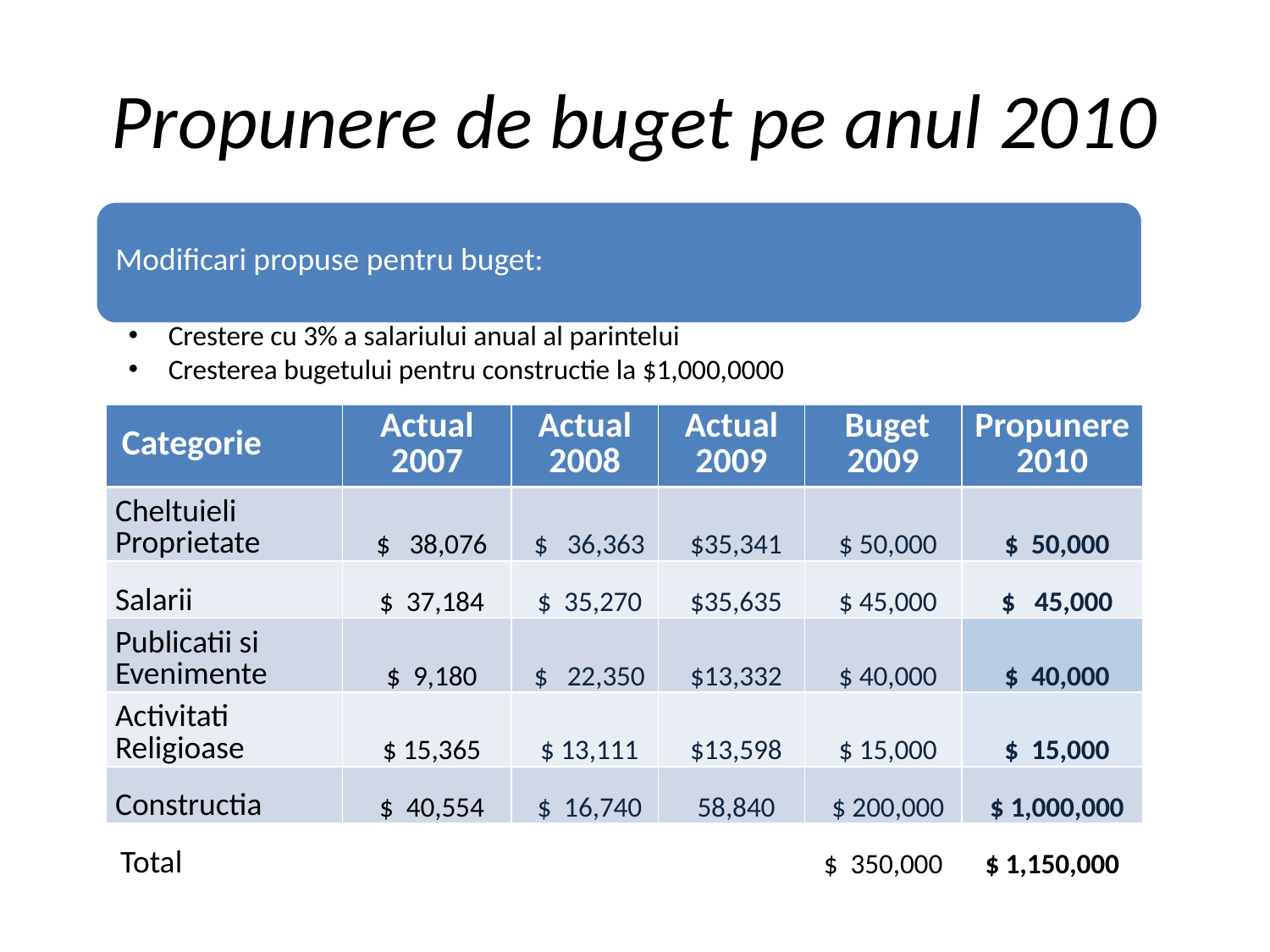

# Propunere de buget pe anul 2010
Modificari propuse pentru buget:
Cresterea bugetului pentru constructie la $1,000,0000
Crestere cu 3% a salariului anual al parintelui
| Categorie | Actual 2007 | Actual 2008 | Actual 2009 | Buget 2009 | Propunere 2010 |
| --- | --- | --- | --- | --- | --- |
| Cheltuieli Proprietate | $ 38,076 | $ 36,363 | $35,341 | $ 50,000 | $ 50,000 |
| Salarii | $ 37,184 | $ 35,270 | $35,635 | $ 45,000 | $ 45,000 |
| Publicatii si Evenimente | $ 9,180 | $ 22,350 | $13,332 | $ 40,000 | $ 40,000 |
| Activitati Religioase | $ 15,365 | $ 13,111 | $13,598 | $ 15,000 | $ 15,000 |
| Constructia | $ 40,554 | $ 16,740 | 58,840 | $ 200,000 | $ 1,000,000 |
| Total |  |  |  | $ 350,000 | $ 1,150,000 |